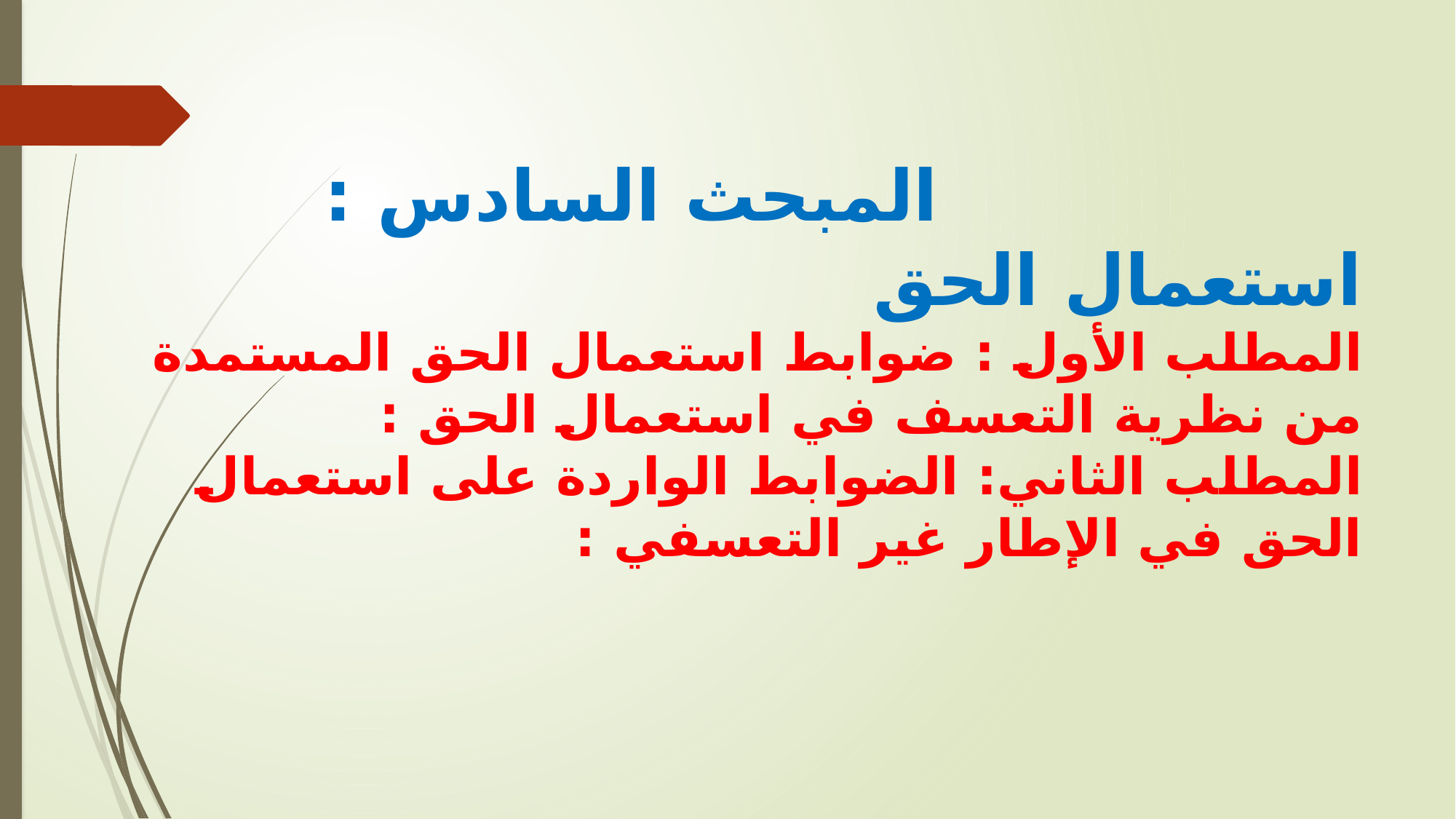

# المبحث السادس : استعمال الحق المطلب الأول : ضوابط استعمال الحق المستمدة من نظرية التعسف في استعمال الحق : المطلب الثاني: الضوابط الواردة على استعمال الحق في الإطار غير التعسفي :